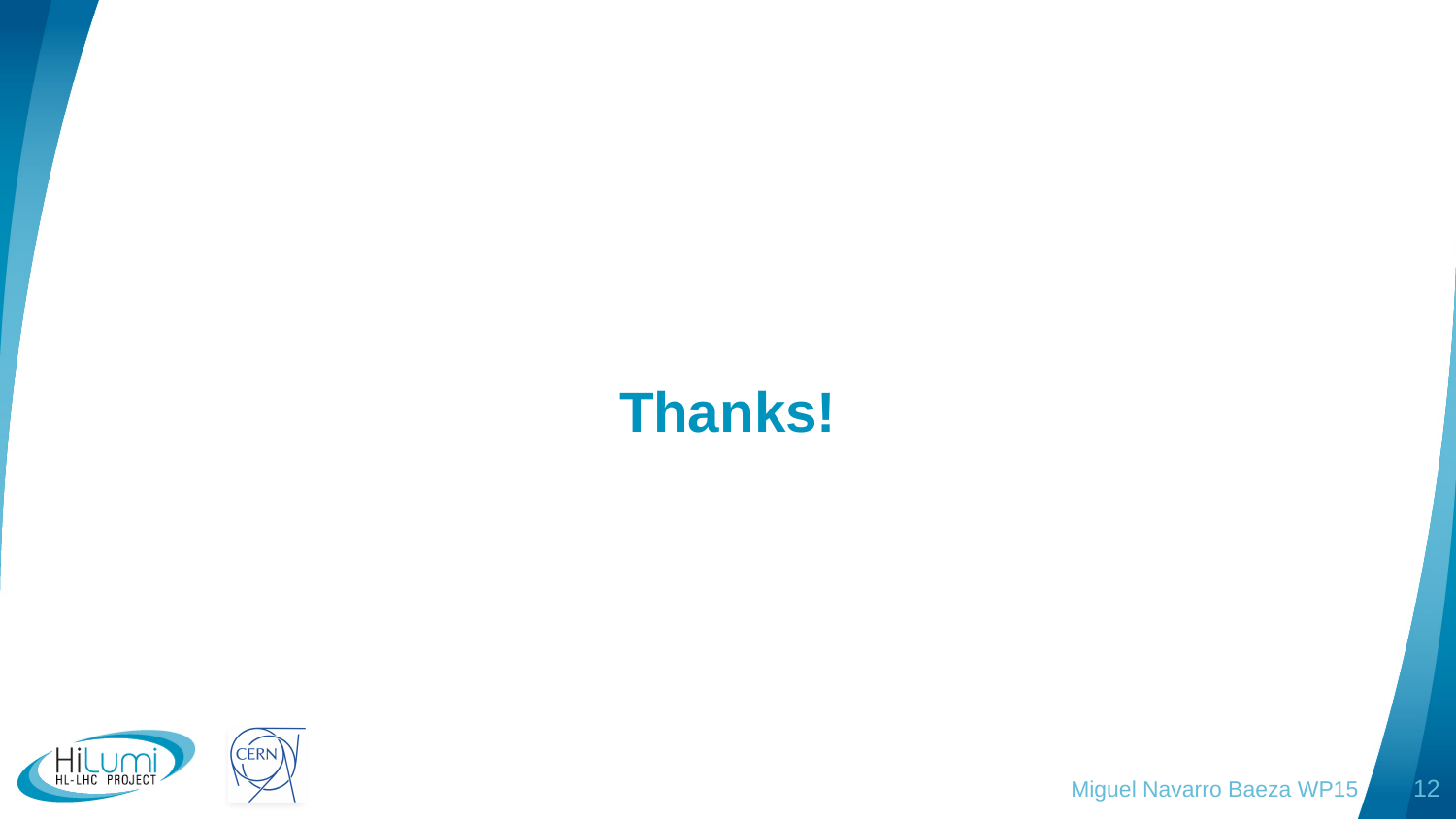

# Thanks!
Miguel Navarro Baeza WP15
12